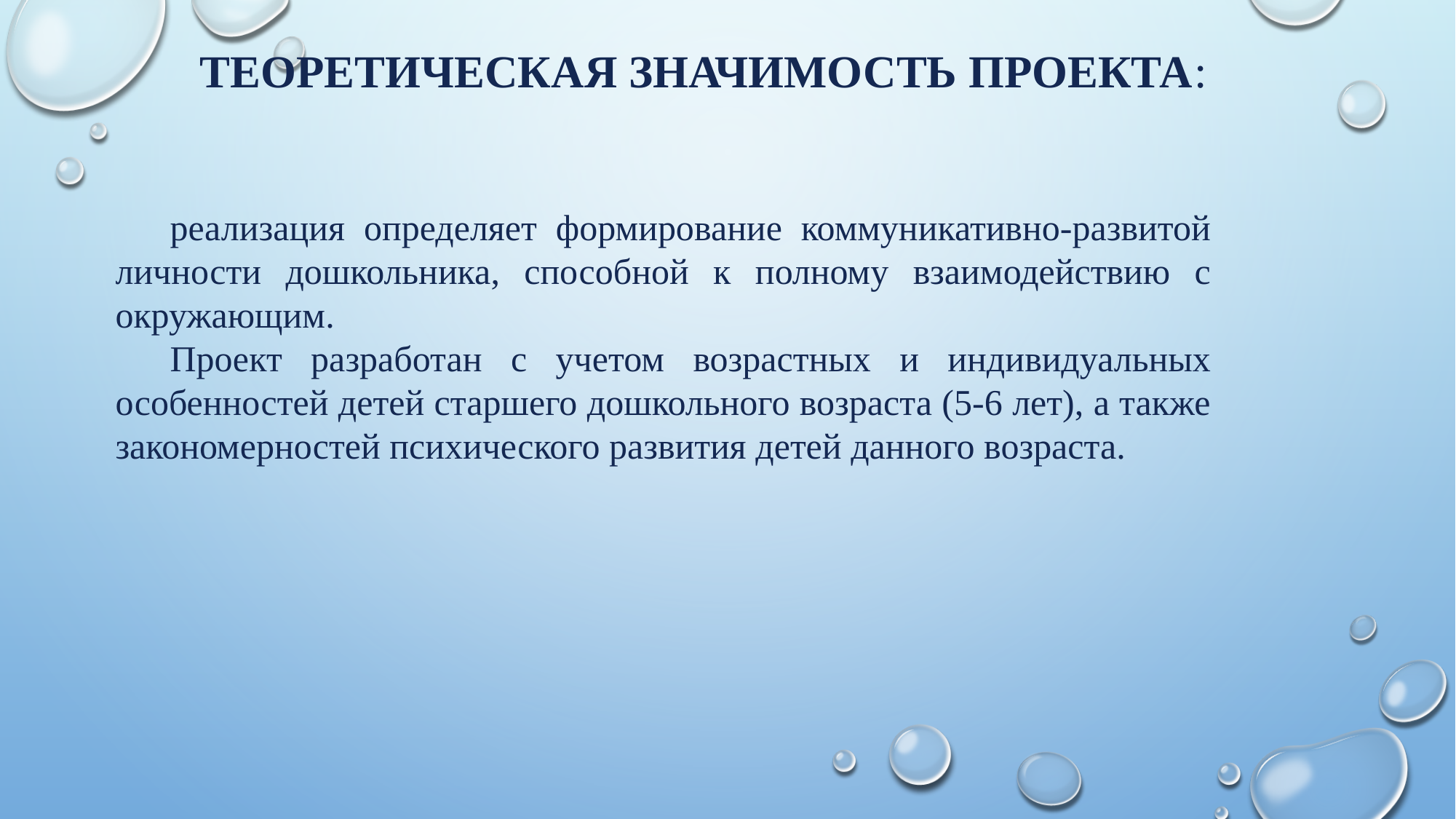

# Теоретическая значимость проекта:

реализация определяет формирование коммуникативно-развитой личности дошкольника, способной к полному взаимодействию с окружающим.
Проект разработан с учетом возрастных и индивидуальных особенностей детей старшего дошкольного возраста (5-6 лет), а также закономерностей психического развития детей данного возраста.